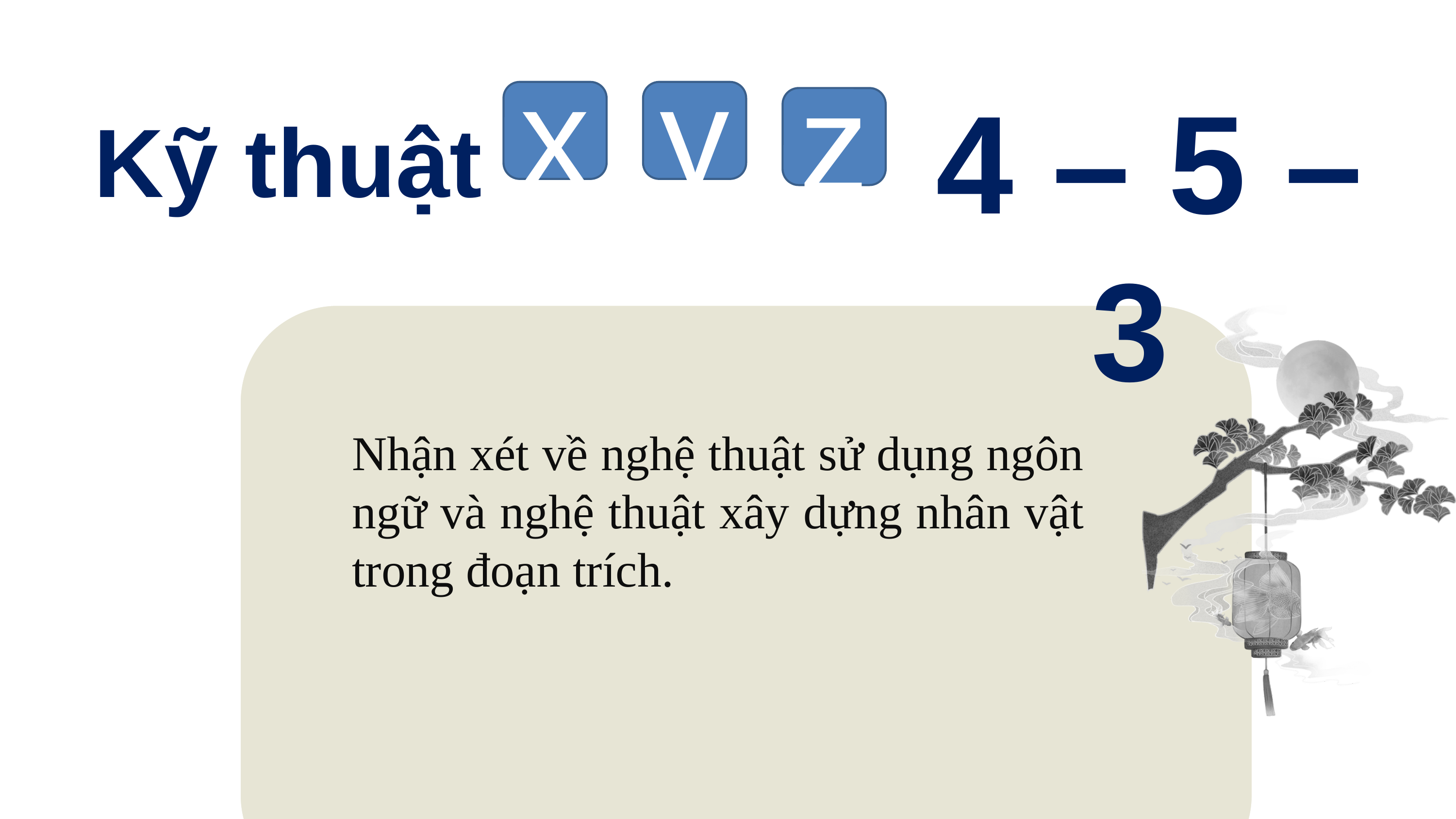

4 – 5 – 3
x
y
z
Kỹ thuật

Nhận xét về nghệ thuật sử dụng ngôn ngữ và nghệ thuật xây dựng nhân vật trong đoạn trích.